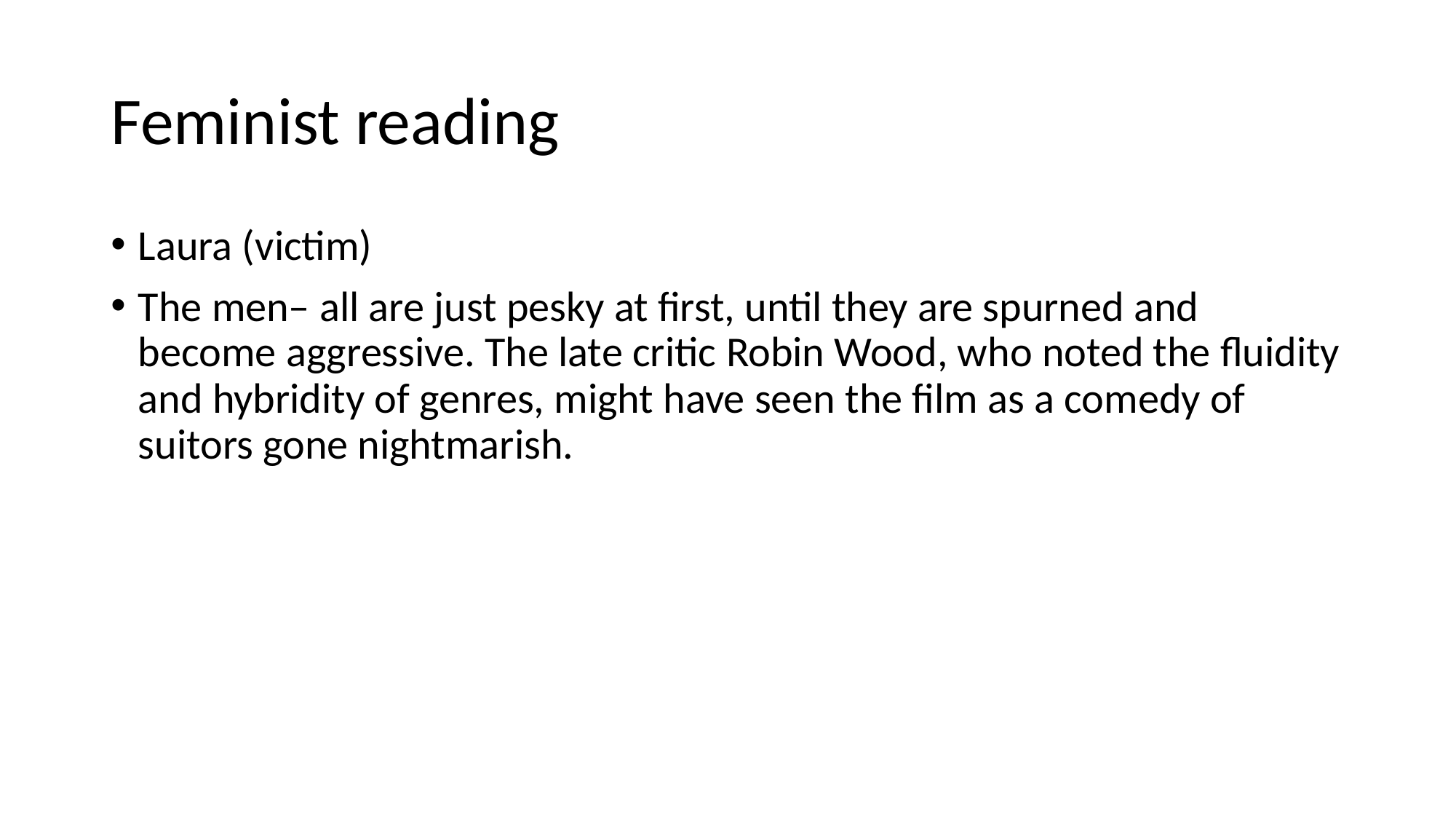

# Feminist reading
Laura (victim)
The men– all are just pesky at first, until they are spurned and become aggressive. The late critic Robin Wood, who noted the fluidity and hybridity of genres, might have seen the film as a comedy of suitors gone nightmarish.